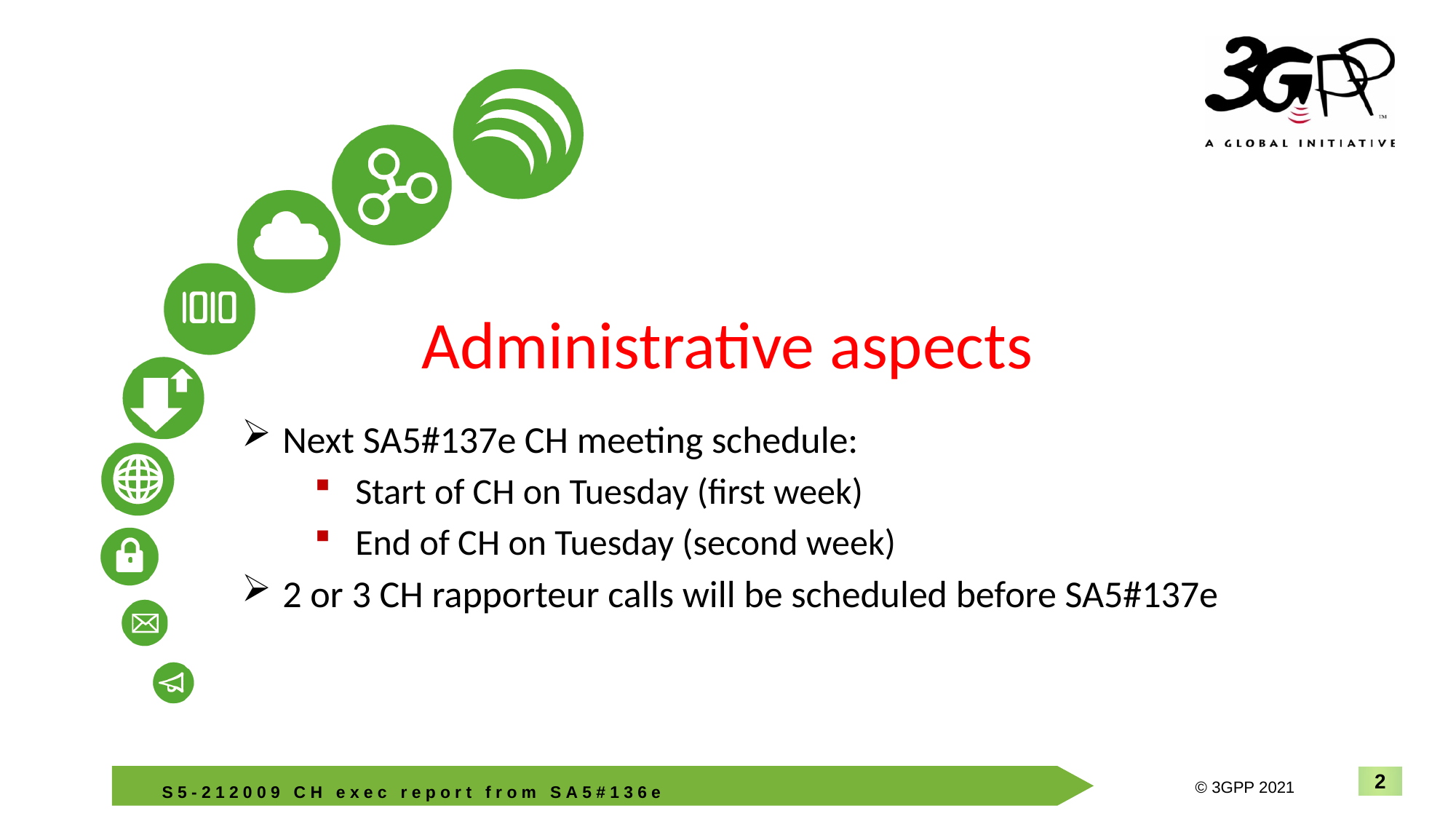

# Administrative aspects
Next SA5#137e CH meeting schedule:
Start of CH on Tuesday (first week)
End of CH on Tuesday (second week)
2 or 3 CH rapporteur calls will be scheduled before SA5#137e